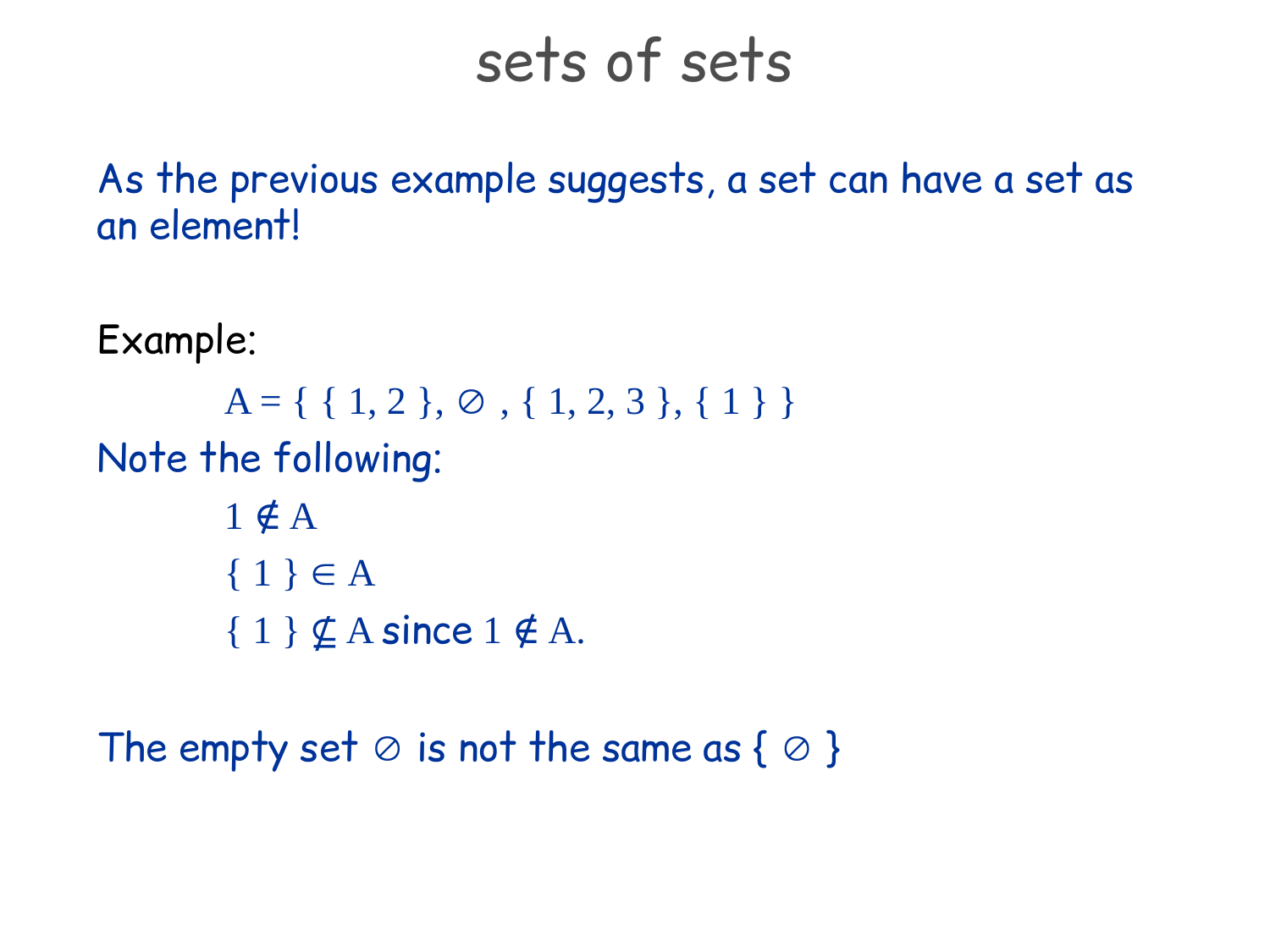

# sets of sets
As the previous example suggests, a set can have a set as an element!

Example:
	A = { { 1, 2 }, ∅ , { 1, 2, 3 }, { 1 } }
Note the following:
	1 ∉ A
	{ 1 } ∈ A
	{ 1 } ⊈ A since 1 ∉ A.

The empty set ∅ is not the same as { ∅ }